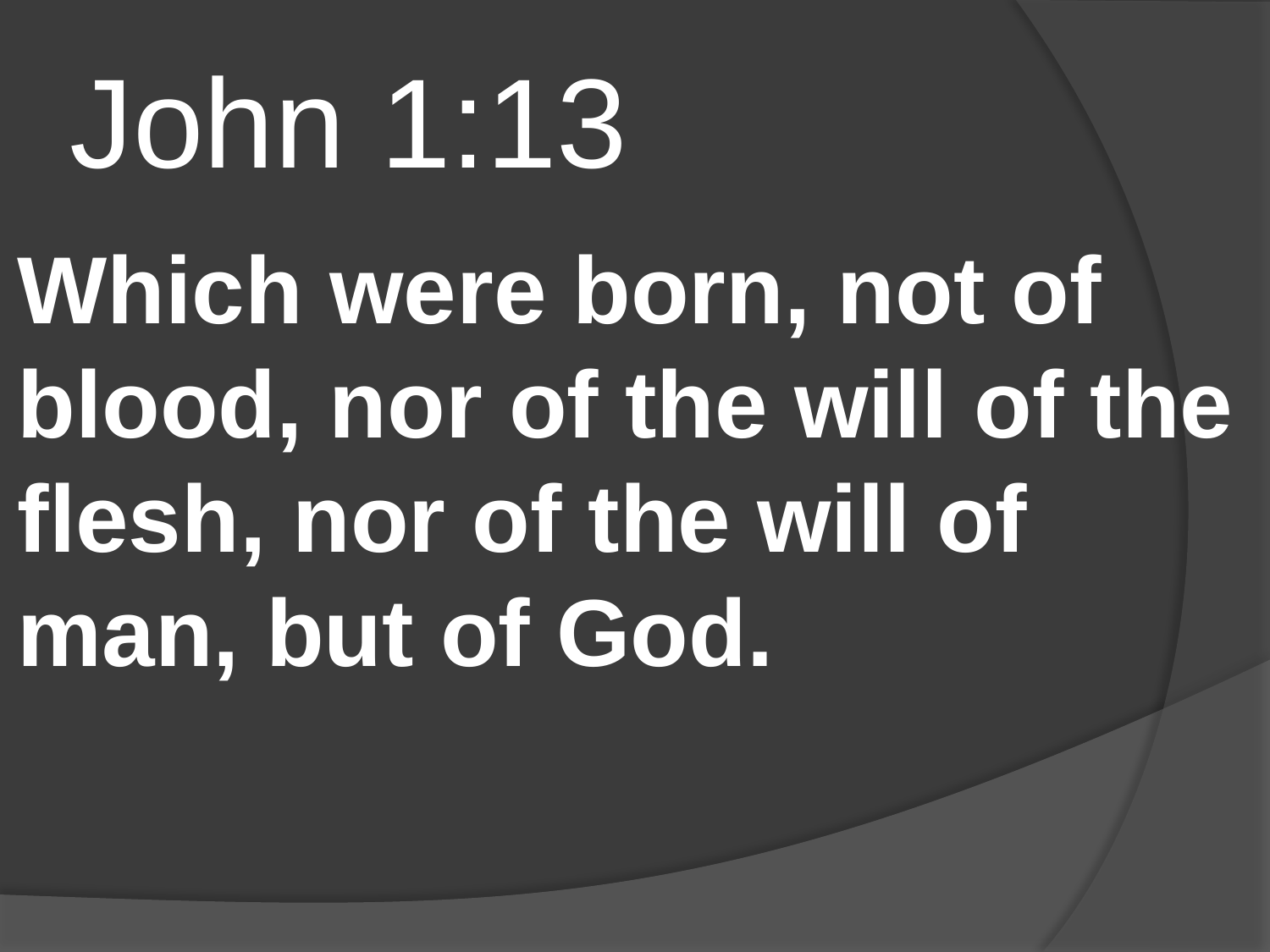

# John 1:13
Which were born, not of blood, nor of the will of the flesh, nor of the will of man, but of God.